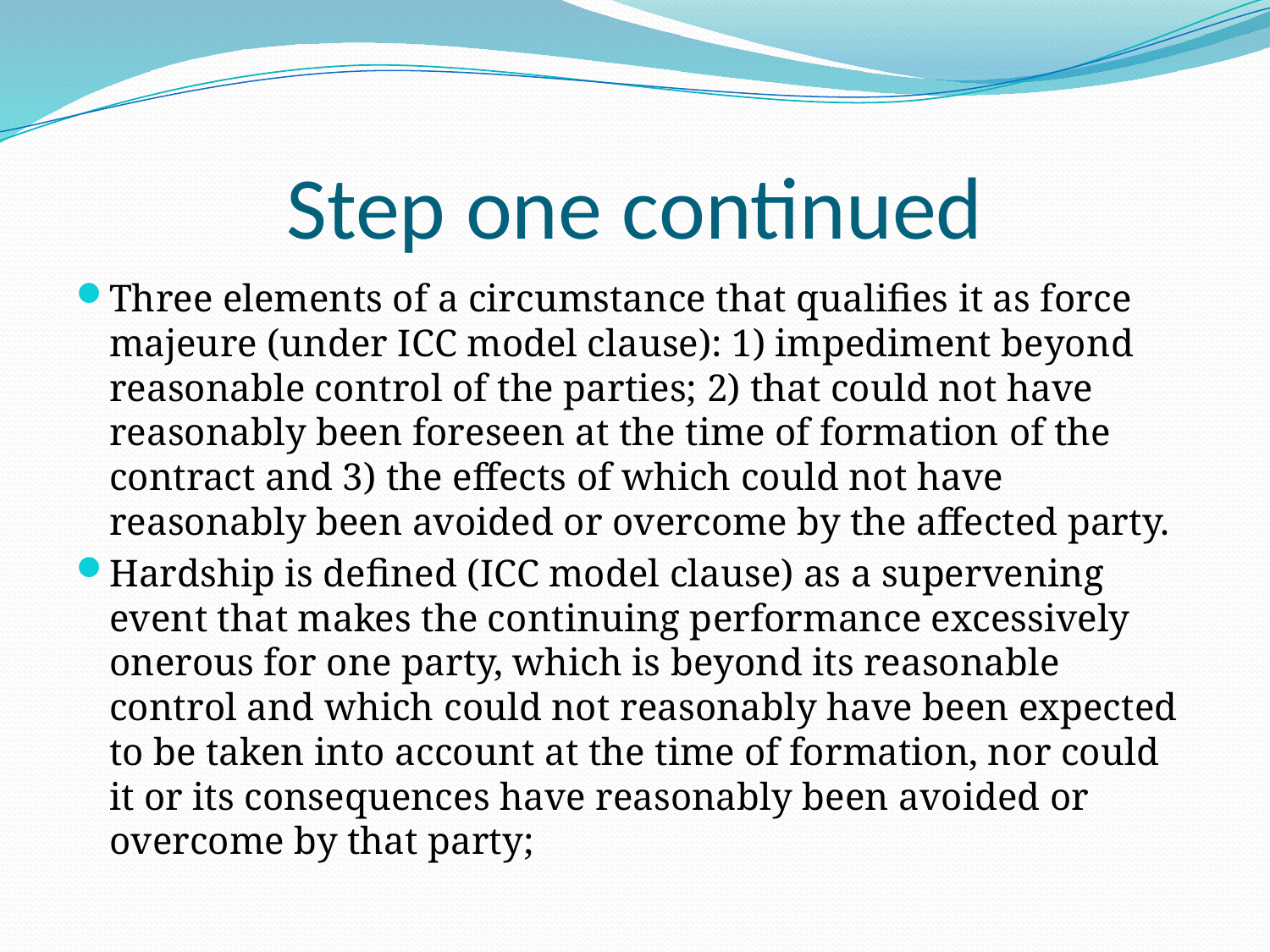

# Step one continued
Three elements of a circumstance that qualifies it as force majeure (under ICC model clause): 1) impediment beyond reasonable control of the parties; 2) that could not have reasonably been foreseen at the time of formation of the contract and 3) the effects of which could not have reasonably been avoided or overcome by the affected party.
Hardship is defined (ICC model clause) as a supervening event that makes the continuing performance excessively onerous for one party, which is beyond its reasonable control and which could not reasonably have been expected to be taken into account at the time of formation, nor could it or its consequences have reasonably been avoided or overcome by that party;